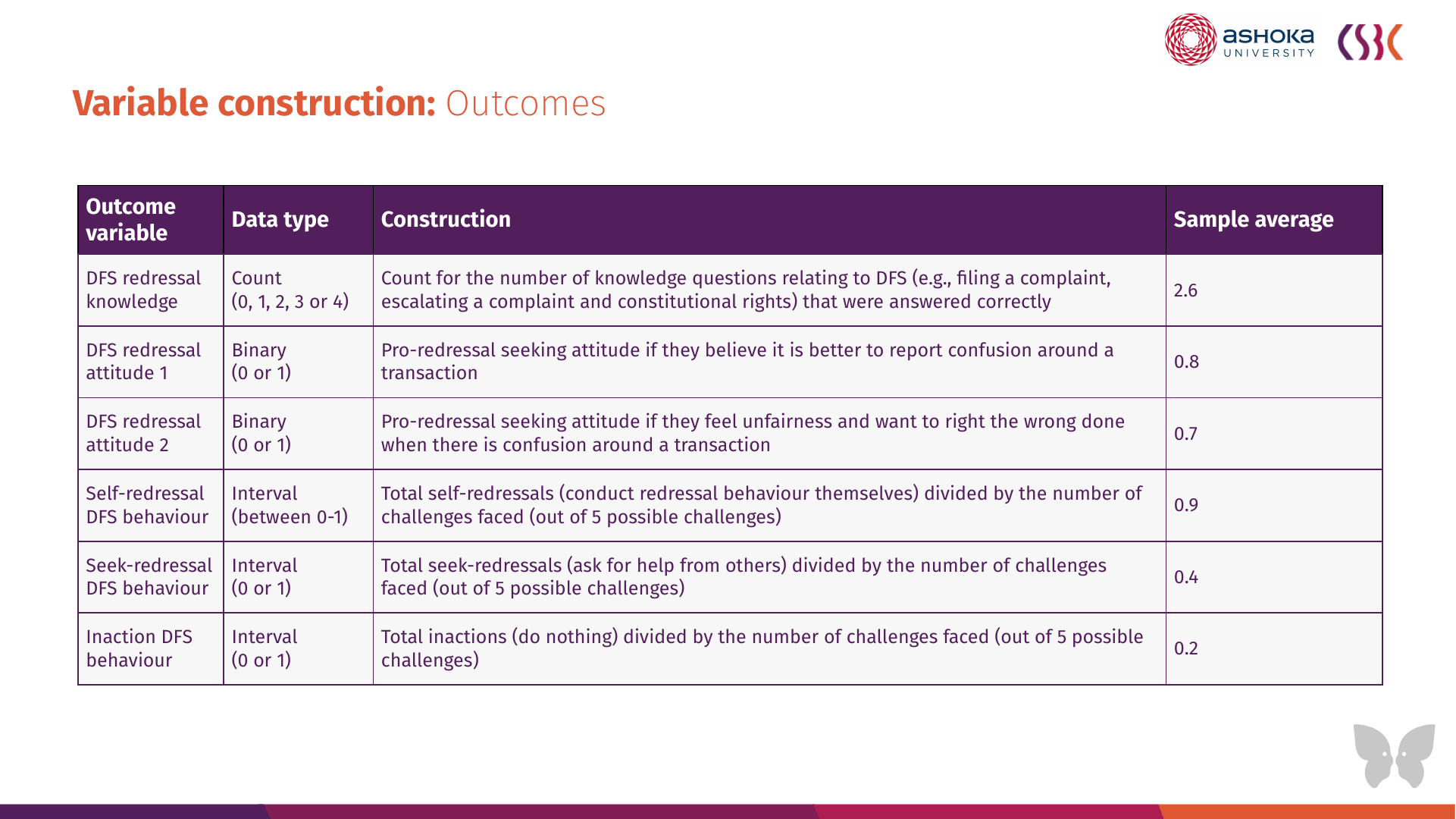

# Variable construction: Outcomes
| Outcome variable | Data type | Construction | Sample average |
| --- | --- | --- | --- |
| DFS redressal knowledge | Count (0, 1, 2, 3 or 4) | Count for the number of knowledge questions relating to DFS (e.g., filing a complaint, escalating a complaint and constitutional rights) that were answered correctly | 2.6 |
| DFS redressal attitude 1 | Binary (0 or 1) | Pro-redressal seeking attitude if they believe it is better to report confusion around a transaction | 0.8 |
| DFS redressal attitude 2 | Binary (0 or 1) | Pro-redressal seeking attitude if they feel unfairness and want to right the wrong done when there is confusion around a transaction | 0.7 |
| Self-redressal DFS behaviour | Interval (between 0-1) | Total self-redressals (conduct redressal behaviour themselves) divided by the number of challenges faced (out of 5 possible challenges) | 0.9 |
| Seek-redressal DFS behaviour | Interval (0 or 1) | Total seek-redressals (ask for help from others) divided by the number of challenges faced (out of 5 possible challenges) | 0.4 |
| Inaction DFS behaviour | Interval (0 or 1) | Total inactions (do nothing) divided by the number of challenges faced (out of 5 possible challenges) | 0.2 |